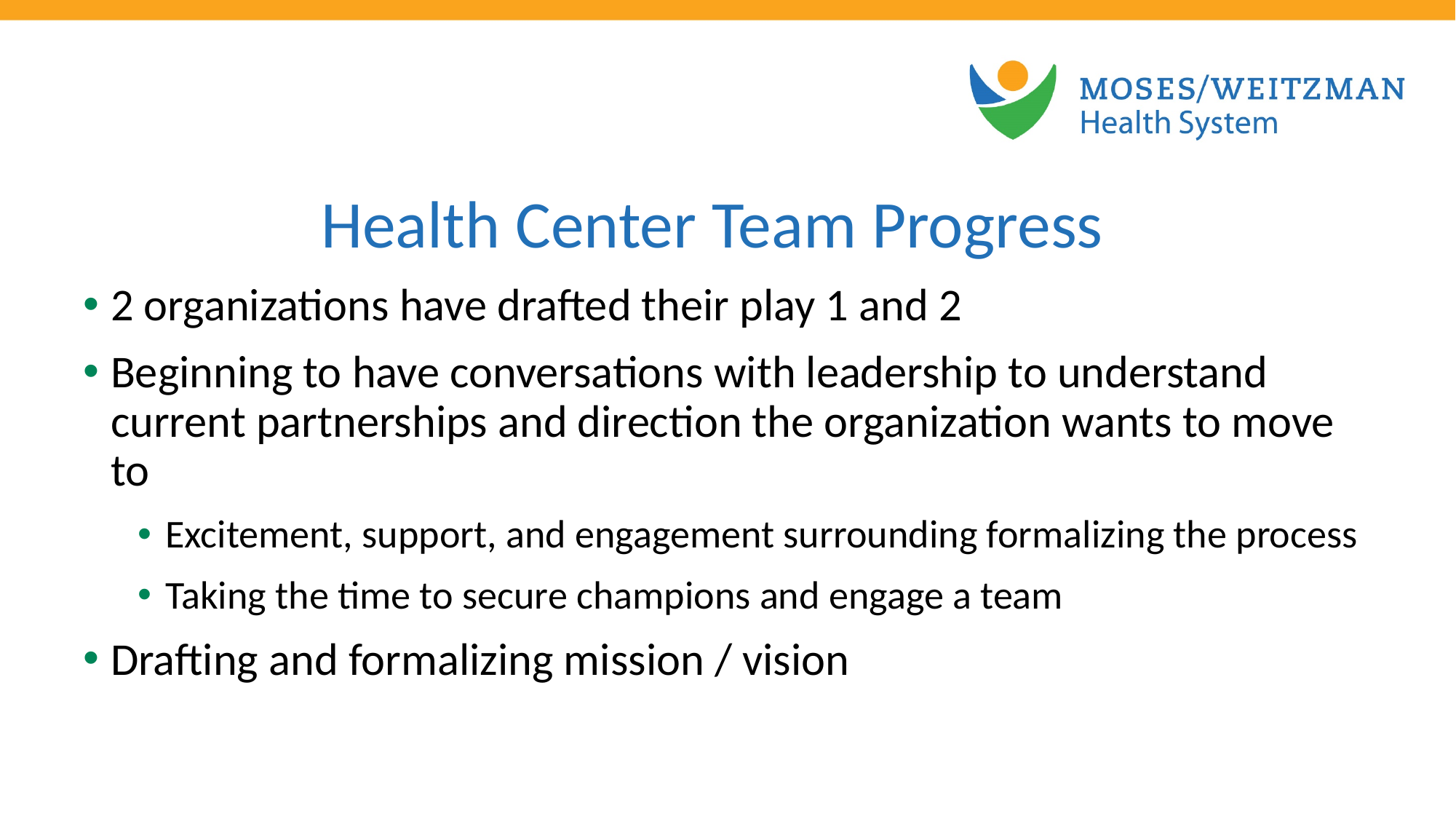

Health Center Team Progress
2 organizations have drafted their play 1 and 2
Beginning to have conversations with leadership to understand current partnerships and direction the organization wants to move to
Excitement, support, and engagement surrounding formalizing the process
Taking the time to secure champions and engage a team
Drafting and formalizing mission / vision